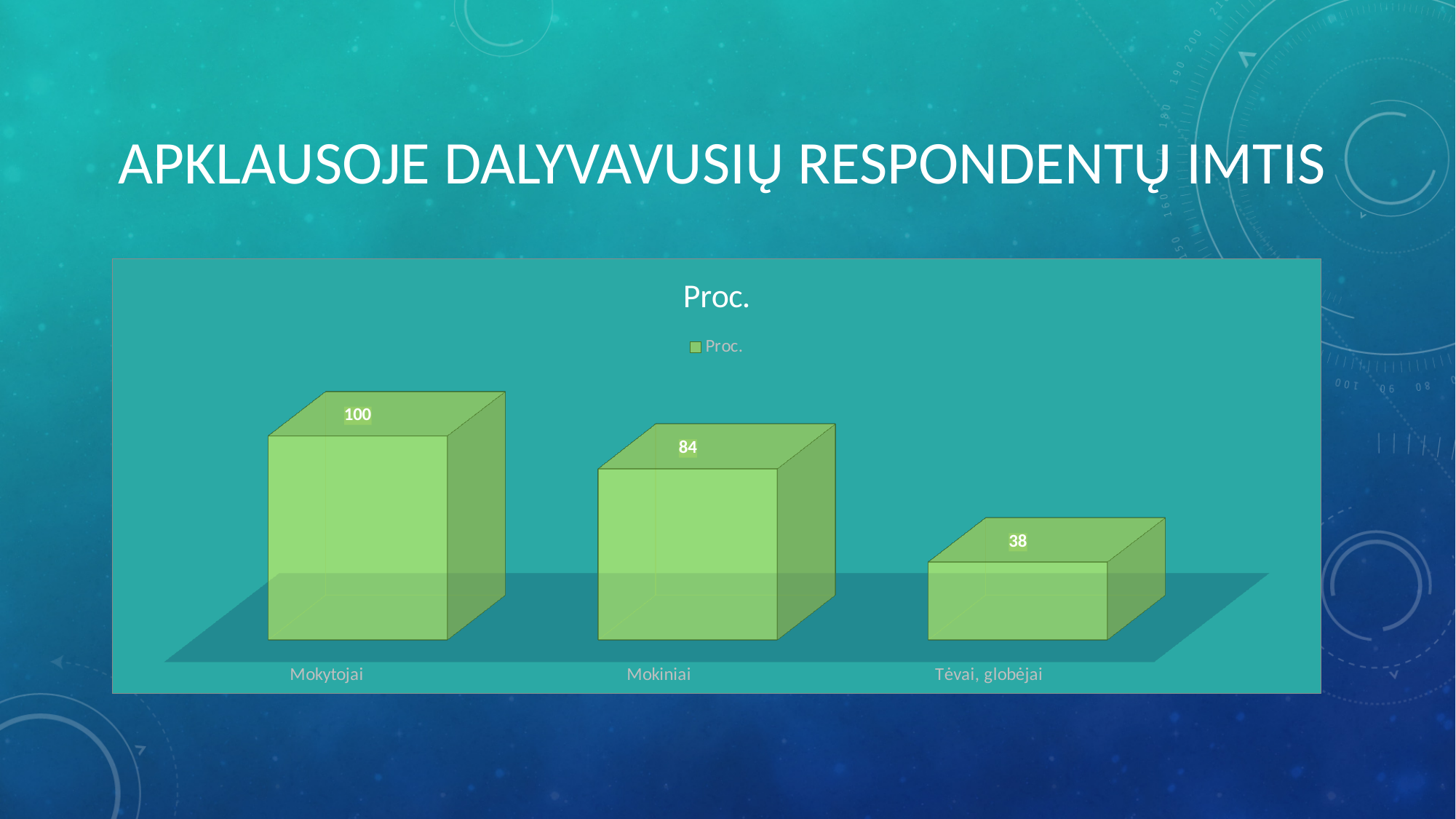

# APKLAUSOJE DALYVAVUSIŲ RESPONDENTŲ imtis

[unsupported chart]